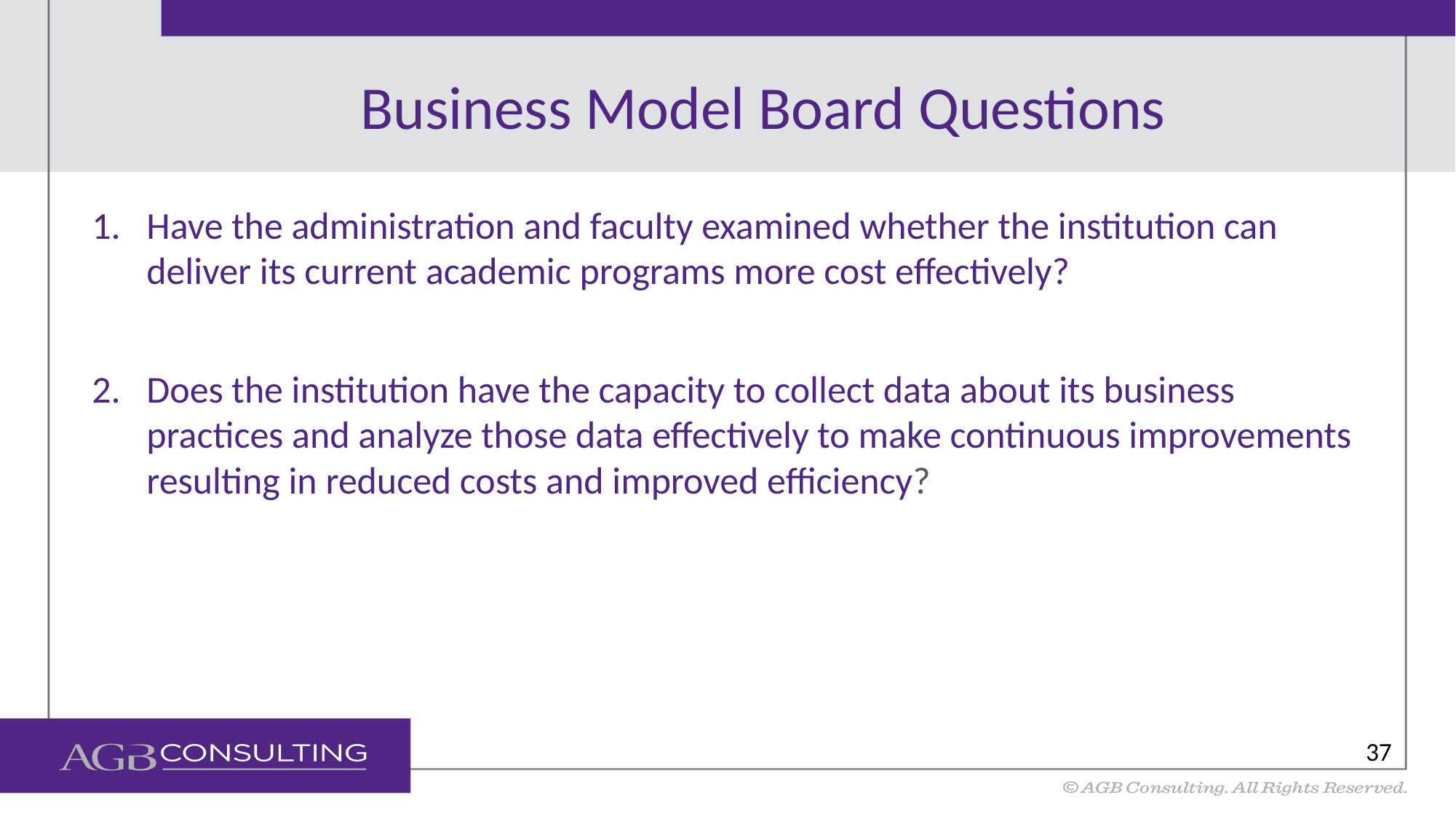

# Business Model Board Questions
Have the administration and faculty examined whether the institution can deliver its current academic programs more cost effectively?

Does the institution have the capacity to collect data about its business practices and analyze those data effectively to make continuous improvements resulting in reduced costs and improved efficiency?